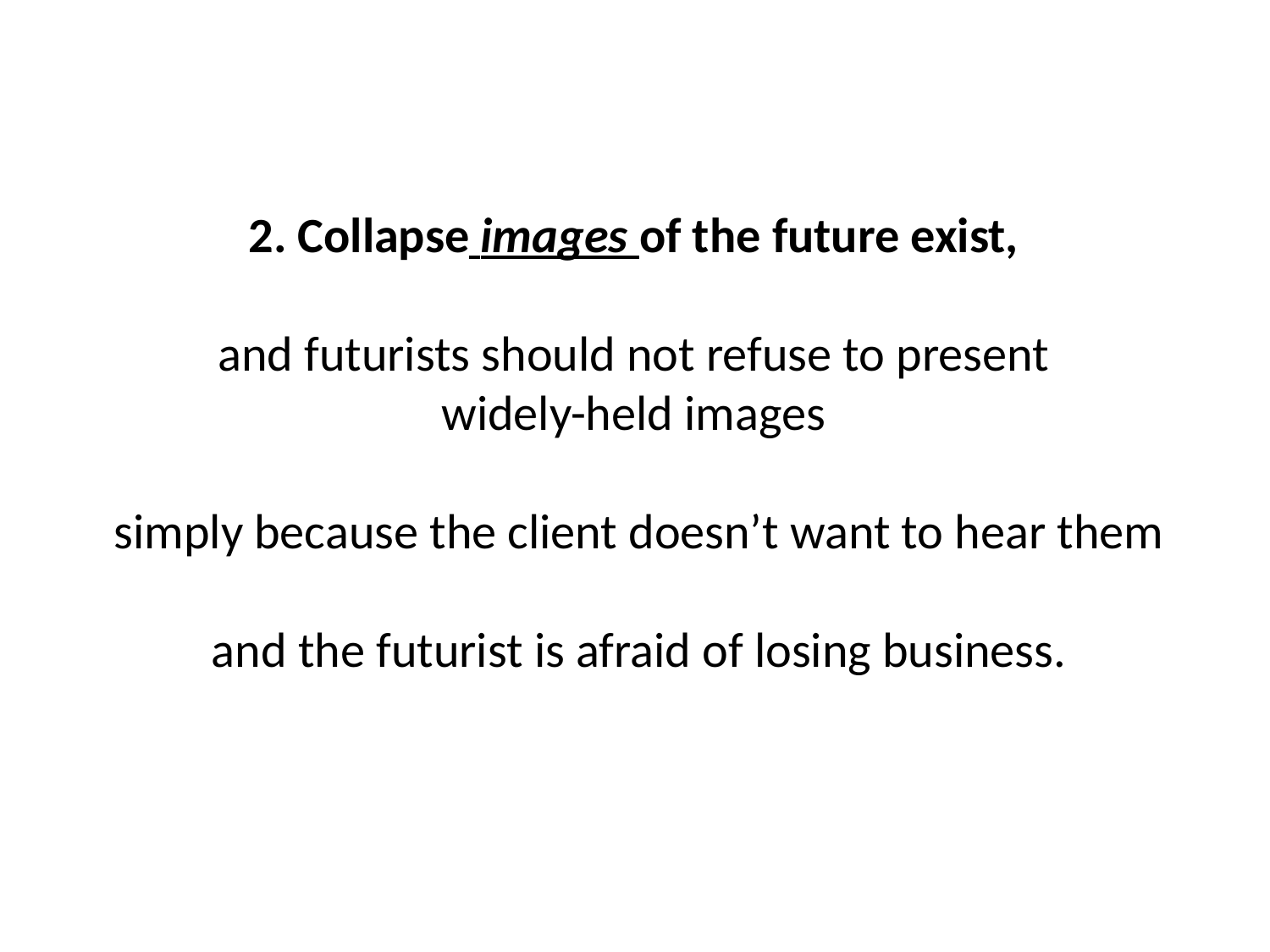

2. Collapse images of the future exist,

and futurists should not refuse to present
widely-held images

simply because the client doesn’t want to hear them

and the futurist is afraid of losing business.